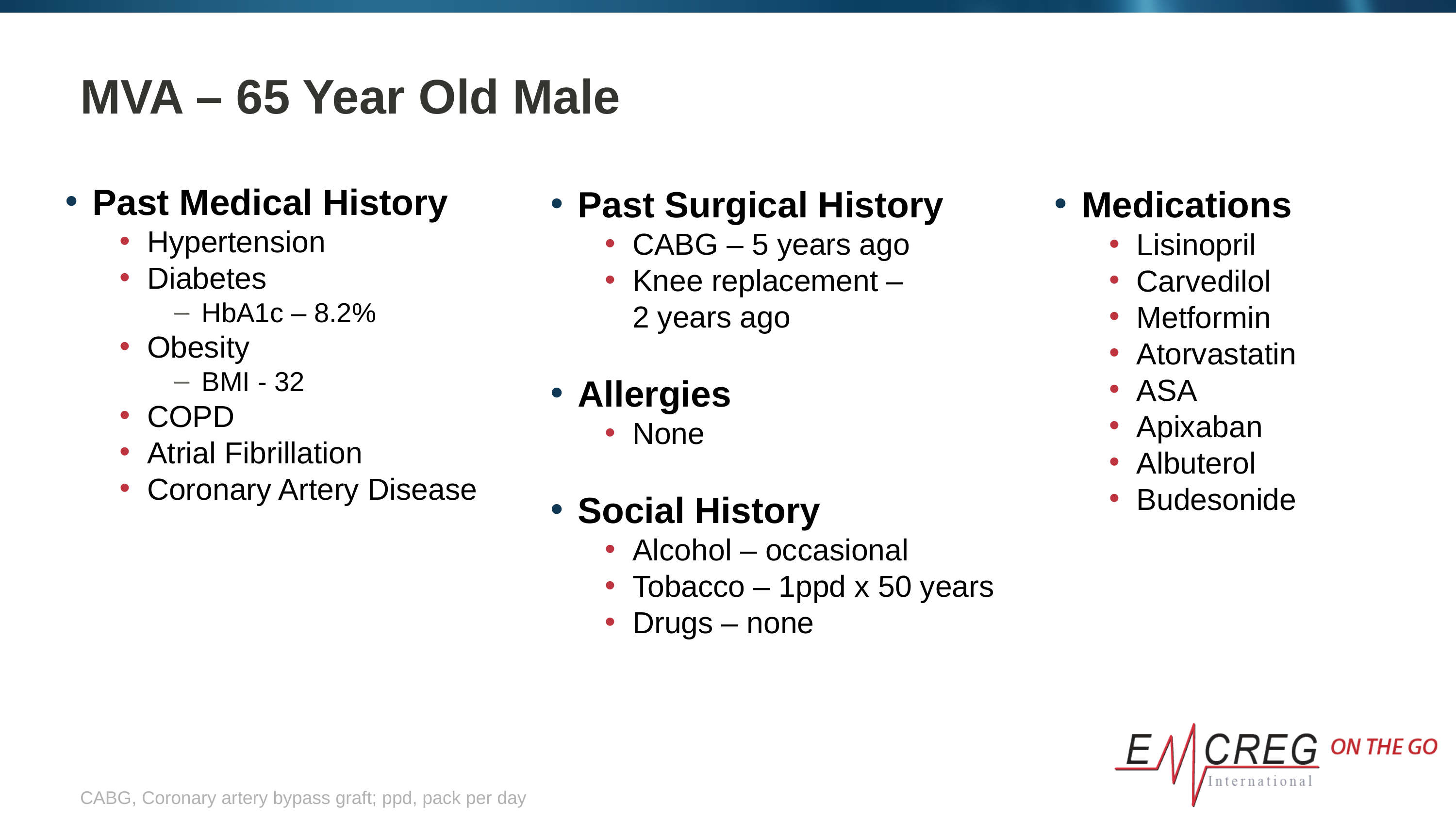

# MVA – 65 Year Old Male
Past Medical History
Hypertension
Diabetes
HbA1c – 8.2%
Obesity
BMI - 32
COPD
Atrial Fibrillation
Coronary Artery Disease

Past Surgical History
CABG – 5 years ago
Knee replacement –
2 years ago

Allergies
None

Social History
Alcohol – occasional
Tobacco – 1ppd x 50 years
Drugs – none

Medications
Lisinopril
Carvedilol
Metformin
Atorvastatin
ASA
Apixaban
Albuterol
Budesonide

CABG, Coronary artery bypass graft; ppd, pack per day